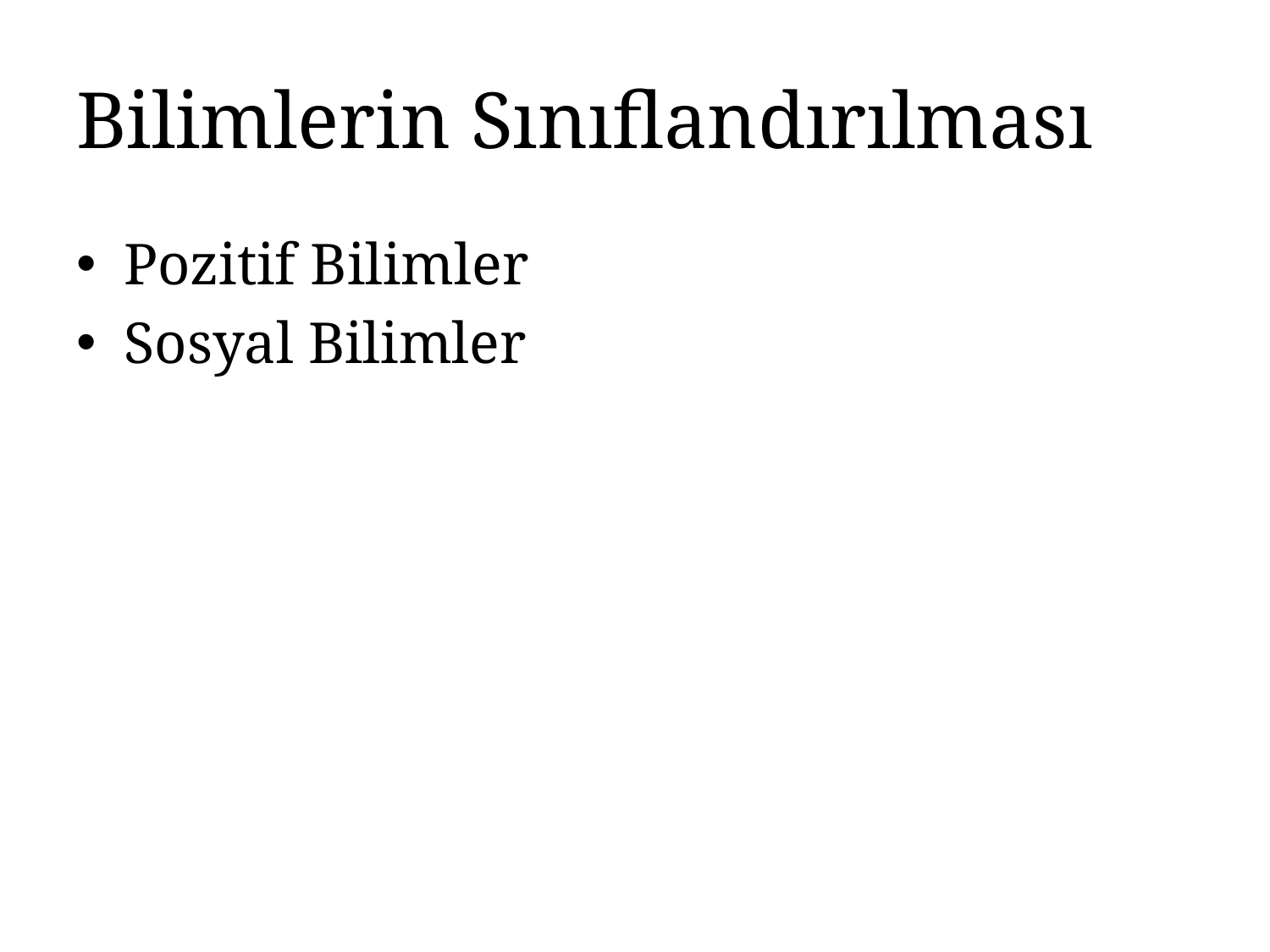

# Bilimlerin Sınıflandırılması
Pozitif Bilimler
Sosyal Bilimler